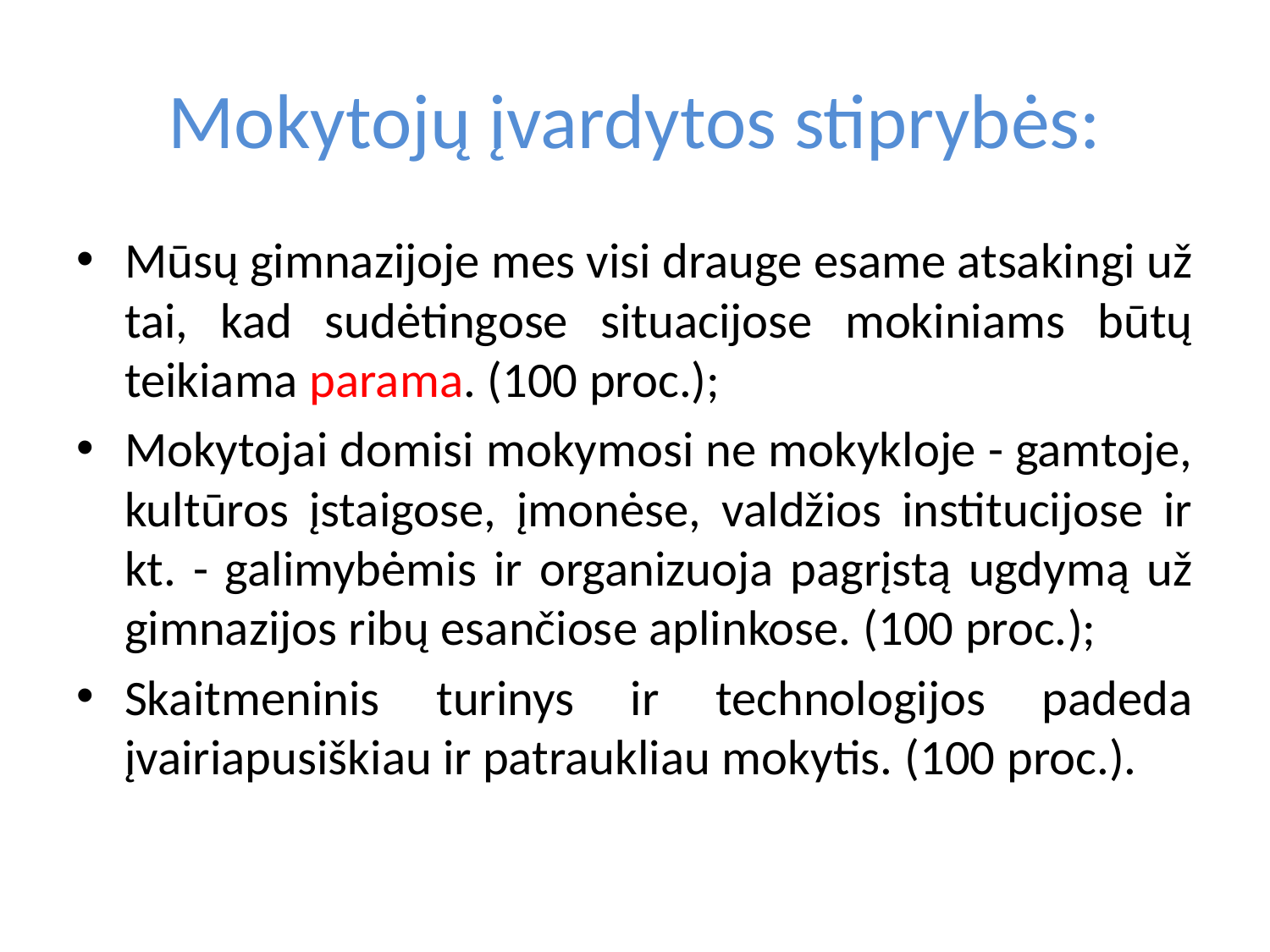

# Mokytojų įvardytos stiprybės:
Mūsų gimnazijoje mes visi drauge esame atsakingi už tai, kad sudėtingose situacijose mokiniams būtų teikiama parama. (100 proc.);
Mokytojai domisi mokymosi ne mokykloje - gamtoje, kultūros įstaigose, įmonėse, valdžios institucijose ir kt. - galimybėmis ir organizuoja pagrįstą ugdymą už gimnazijos ribų esančiose aplinkose. (100 proc.);
Skaitmeninis turinys ir technologijos padeda įvairiapusiškiau ir patraukliau mokytis. (100 proc.).